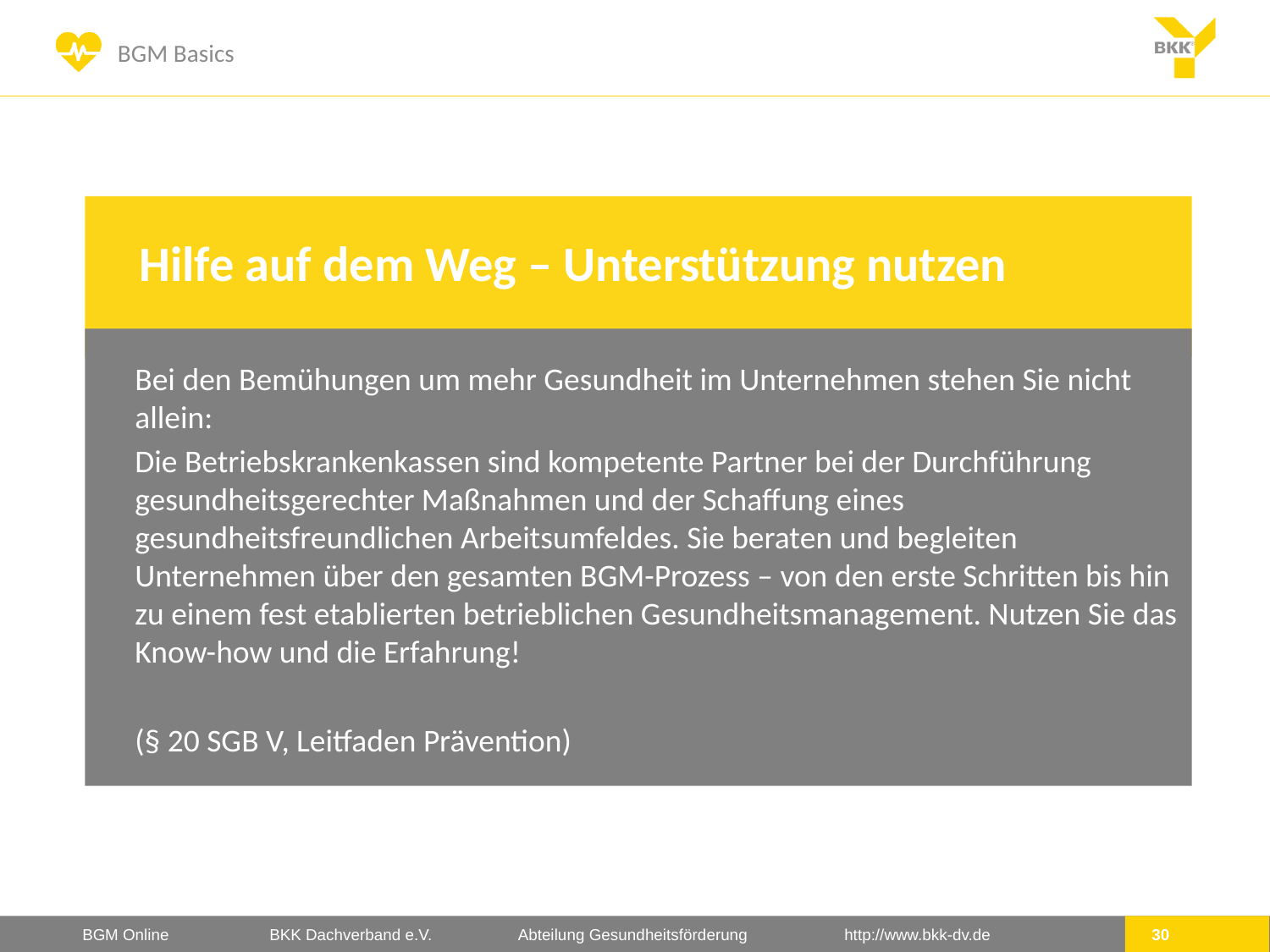

Hilfe auf dem Weg – Unterstützung nutzen
Bei den Bemühungen um mehr Gesundheit im Unternehmen stehen Sie nicht allein:
Die Betriebskrankenkassen sind kompetente Partner bei der Durchführung gesundheitsgerechter Maßnahmen und der Schaffung eines gesundheitsfreundlichen Arbeitsumfeldes. Sie beraten und begleiten Unternehmen über den gesamten BGM-Prozess – von den erste Schritten bis hin zu einem fest etablierten betrieblichen Gesundheitsmanagement. Nutzen Sie das Know-how und die Erfahrung!

(§ 20 SGB V, Leitfaden Prävention)